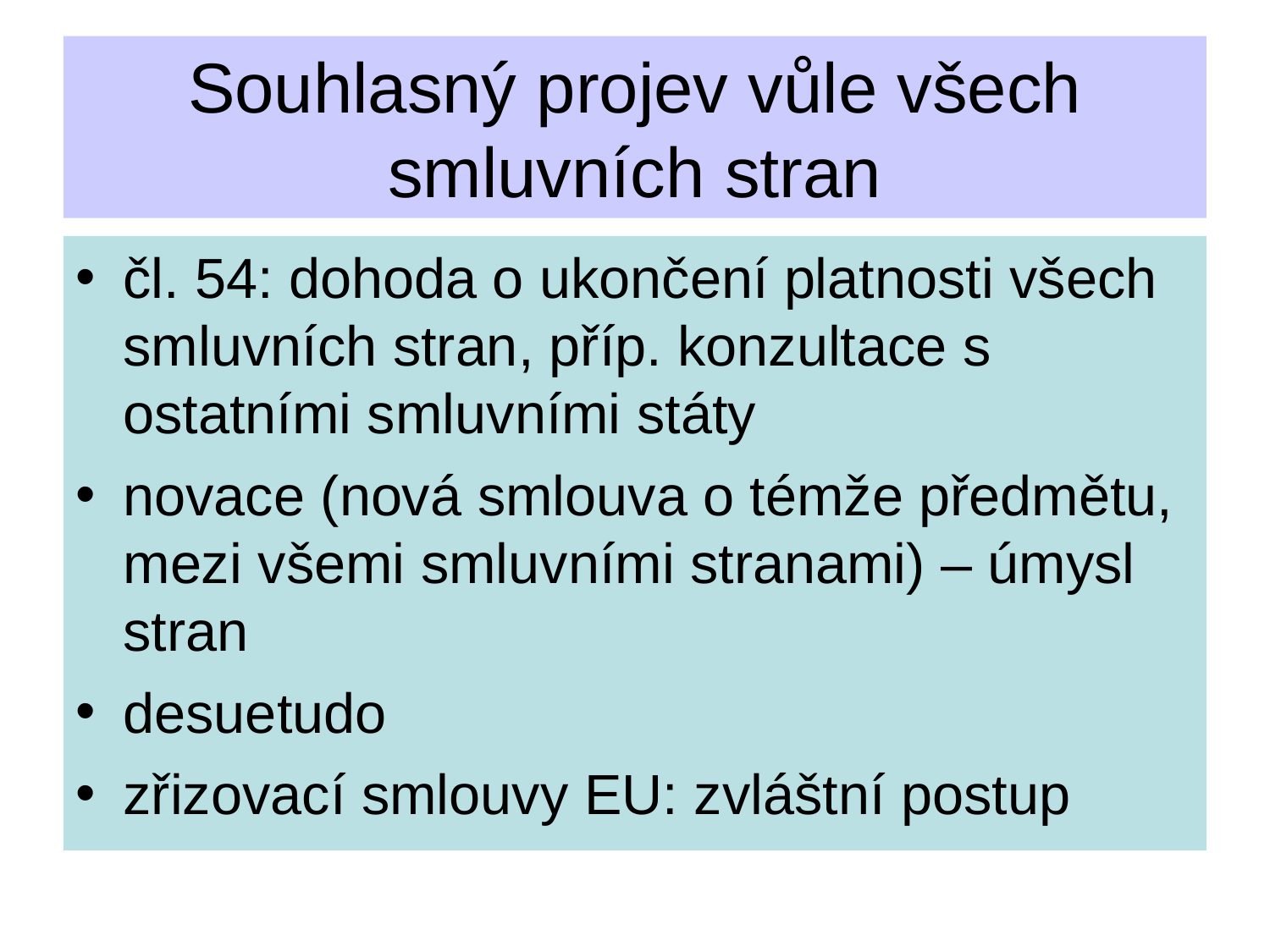

Souhlasný projev vůle všech smluvních stran
čl. 54: dohoda o ukončení platnosti všech smluvních stran, příp. konzultace s ostatními smluvními státy
novace (nová smlouva o témže předmětu, mezi všemi smluvními stranami) – úmysl stran
desuetudo
zřizovací smlouvy EU: zvláštní postup